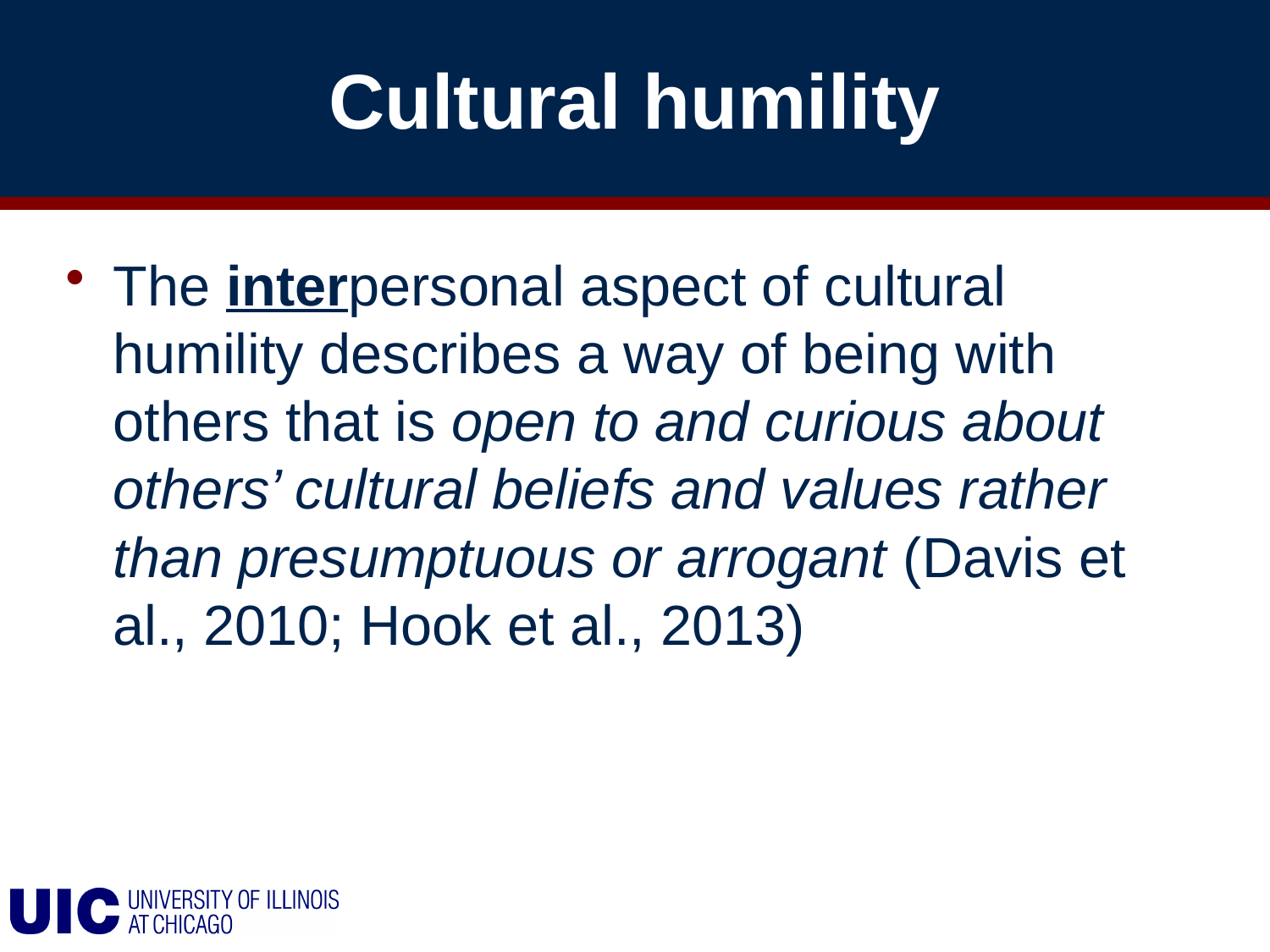

# Cultural humility
The interpersonal aspect of cultural humility describes a way of being with others that is open to and curious about others’ cultural beliefs and values rather than presumptuous or arrogant (Davis et al., 2010; Hook et al., 2013)